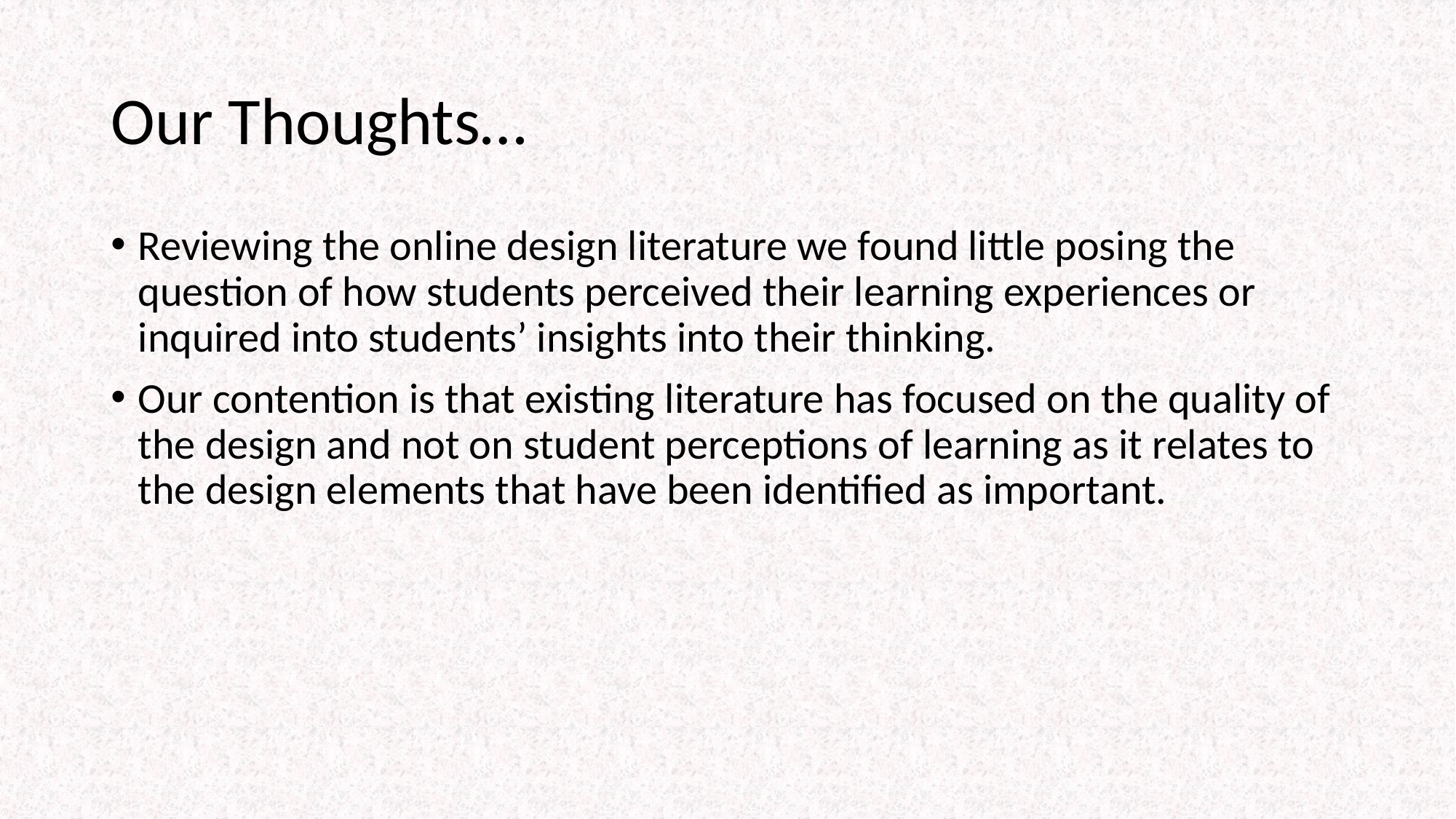

# Our Thoughts…
Reviewing the online design literature we found little posing the question of how students perceived their learning experiences or inquired into students’ insights into their thinking.
Our contention is that existing literature has focused on the quality of the design and not on student perceptions of learning as it relates to the design elements that have been identified as important.